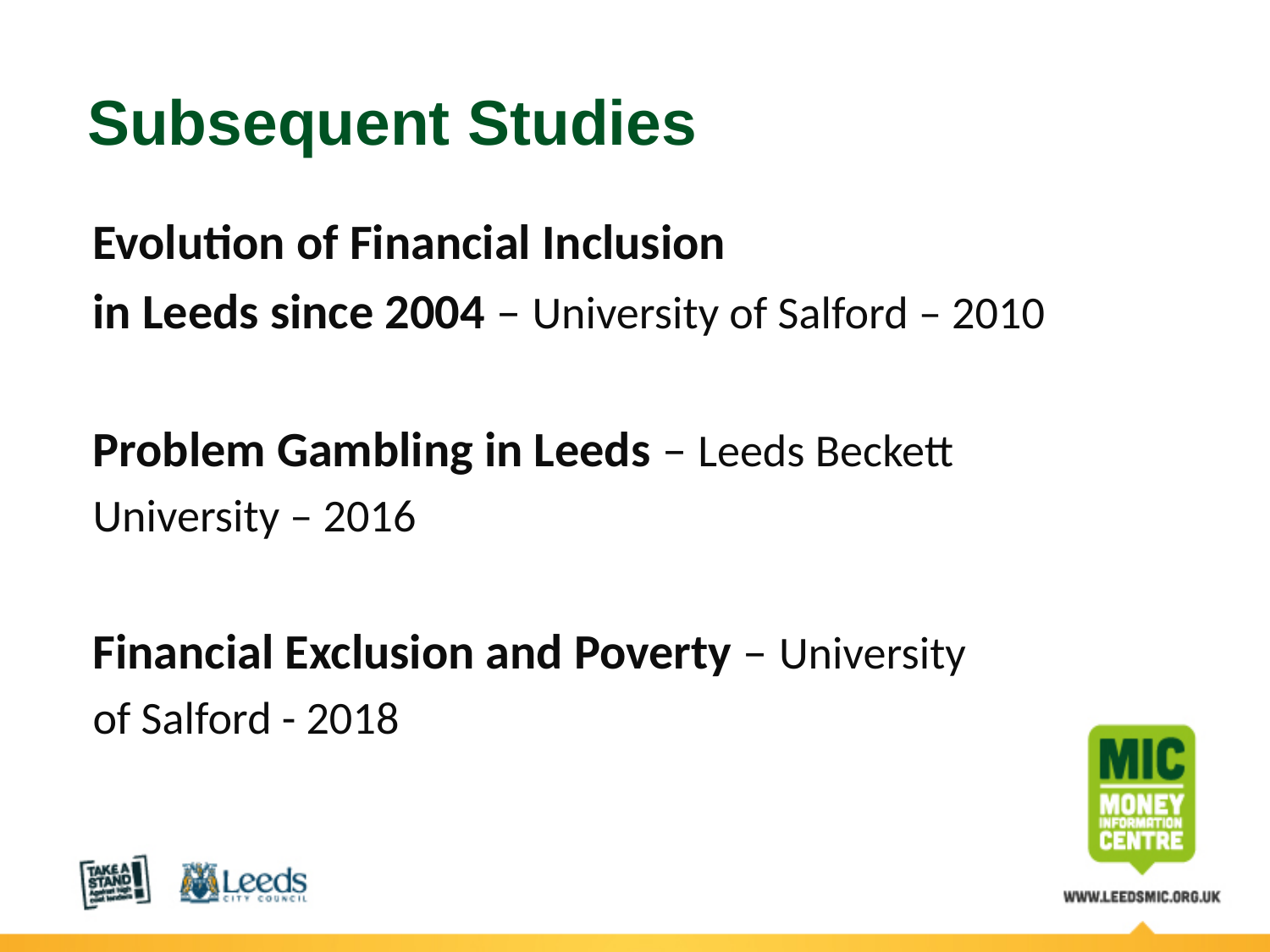

# Subsequent Studies
Evolution of Financial Inclusion
in Leeds since 2004 – University of Salford – 2010

Problem Gambling in Leeds – Leeds Beckett
University – 2016

Financial Exclusion and Poverty – University
of Salford - 2018